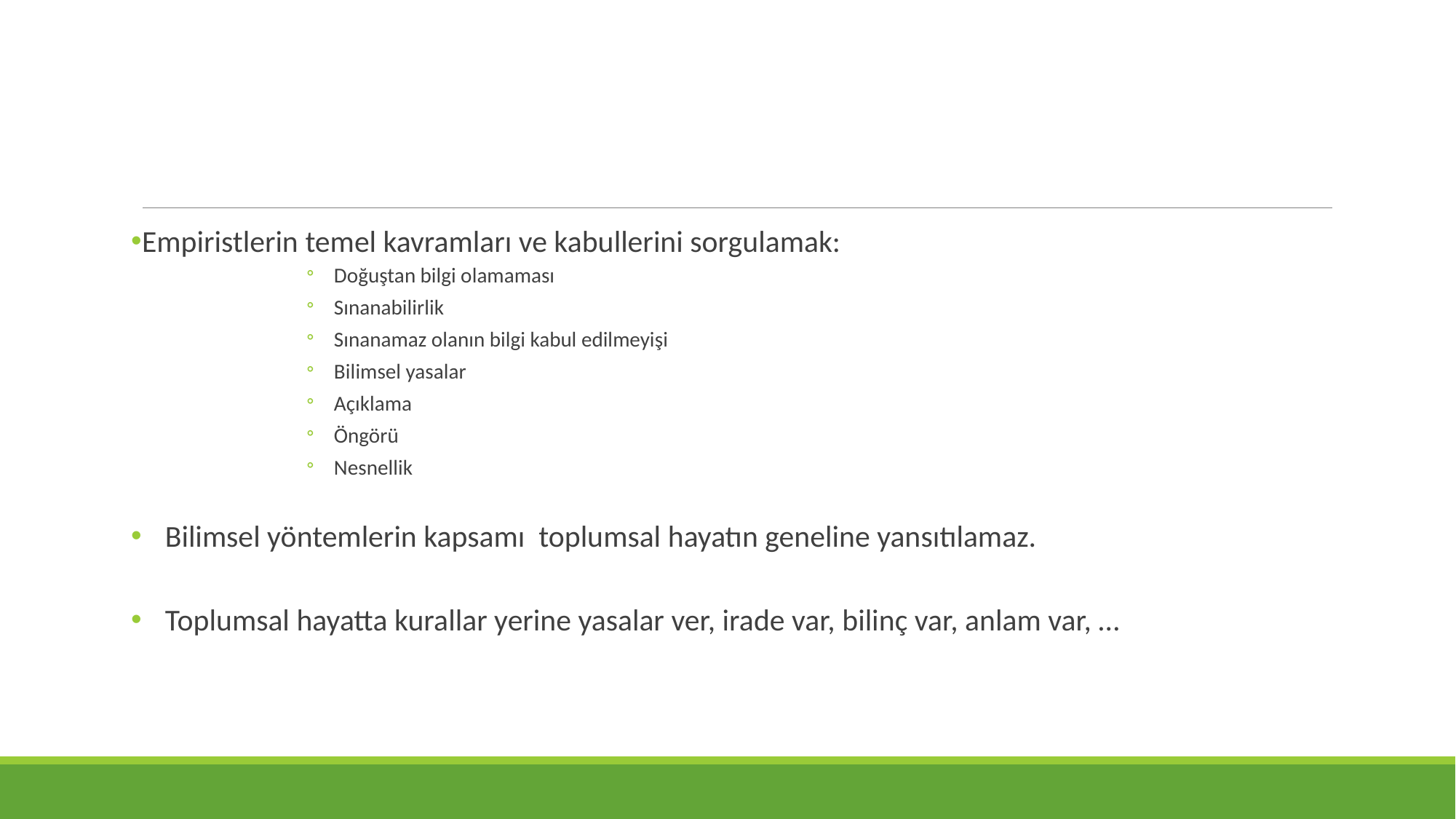

Empiristlerin temel kavramları ve kabullerini sorgulamak:
Doğuştan bilgi olamaması
Sınanabilirlik
Sınanamaz olanın bilgi kabul edilmeyişi
Bilimsel yasalar
Açıklama
Öngörü
Nesnellik

Bilimsel yöntemlerin kapsamı  toplumsal hayatın geneline yansıtılamaz.

Toplumsal hayatta kurallar yerine yasalar ver, irade var, bilinç var, anlam var, …